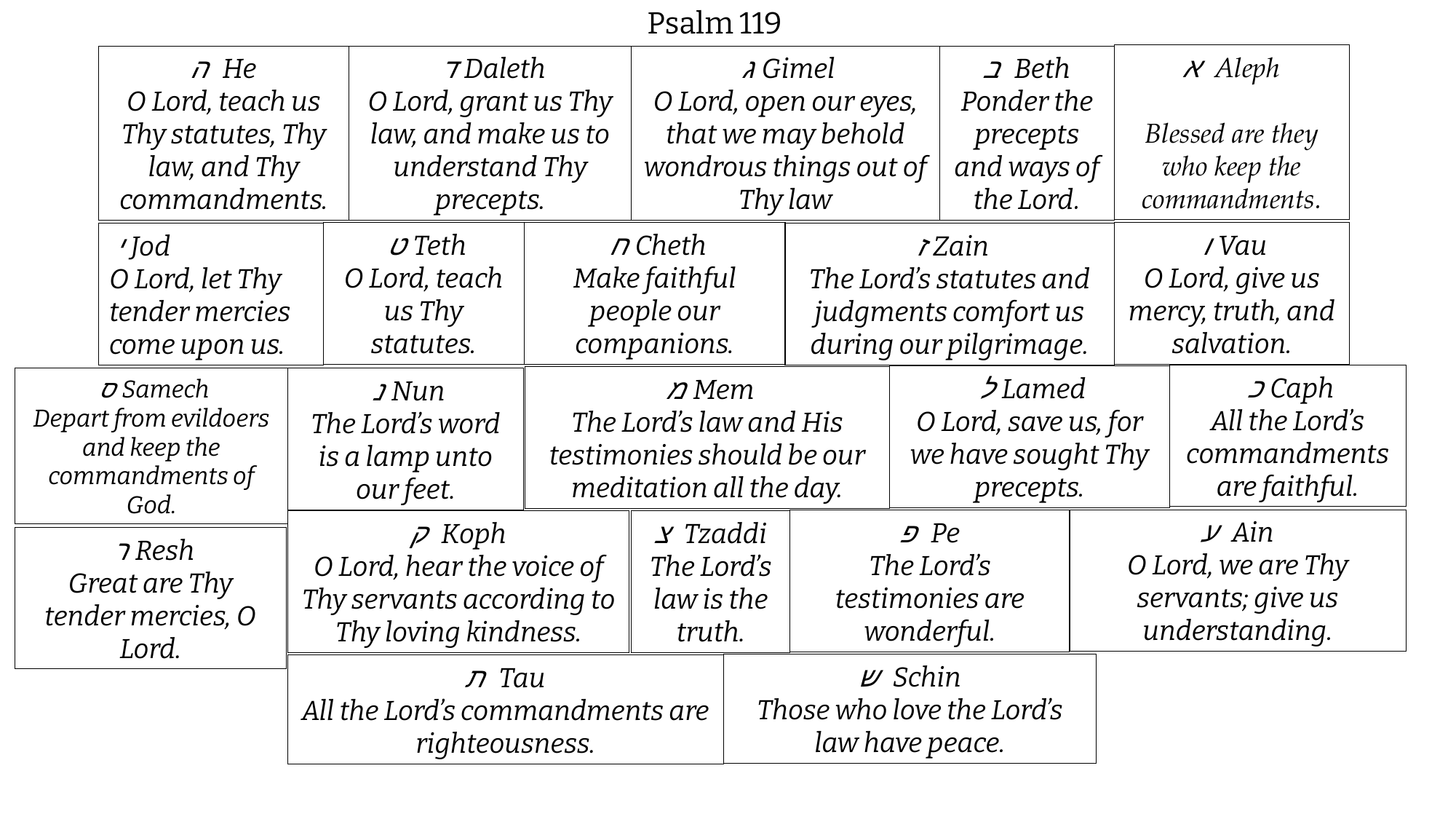

Psalm 119
א  Aleph

Blessed are they who keep the commandments.
ה  He
O Lord, teach us Thy statutes, Thy law, and Thy commandments.
 ד Daleth
O Lord, grant us Thy law, and make us to understand Thy precepts.
 ג Gimel
O Lord, open our eyes, that we may behold wondrous things out of Thy law
ב  Beth
Ponder the precepts and ways of the Lord.
 ט Teth
O Lord, teach us Thy statutes.
 ח Cheth
Make faithful people our companions.
 ו Vau
O Lord, give us mercy, truth, and salvation.
 י Jod
O Lord, let Thy tender mercies come upon us.
 ז Zain
The Lord’s statutes and judgments comfort us during our pilgrimage.
 כ Caph
All the Lord’s commandments are faithful.
 ל Lamed
O Lord, save us, for we have sought Thy precepts.
 מ Mem
The Lord’s law and His testimonies should be our meditation all the day.
 ס Samech
Depart from evildoers and keep the commandments of God.
 נ Nun
The Lord’s word is a lamp unto our feet.
ע  Ain
O Lord, we are Thy servants; give us understanding.
פ  Pe
The Lord’s testimonies are wonderful.
ק  Koph
O Lord, hear the voice of Thy servants according to Thy loving kindness.
צ  Tzaddi
The Lord’s law is the truth.
 ר Resh
Great are Thy tender mercies, O Lord.
ש  Schin
Those who love the Lord’s law have peace.
ת  Tau
All the Lord’s commandments are righteousness.